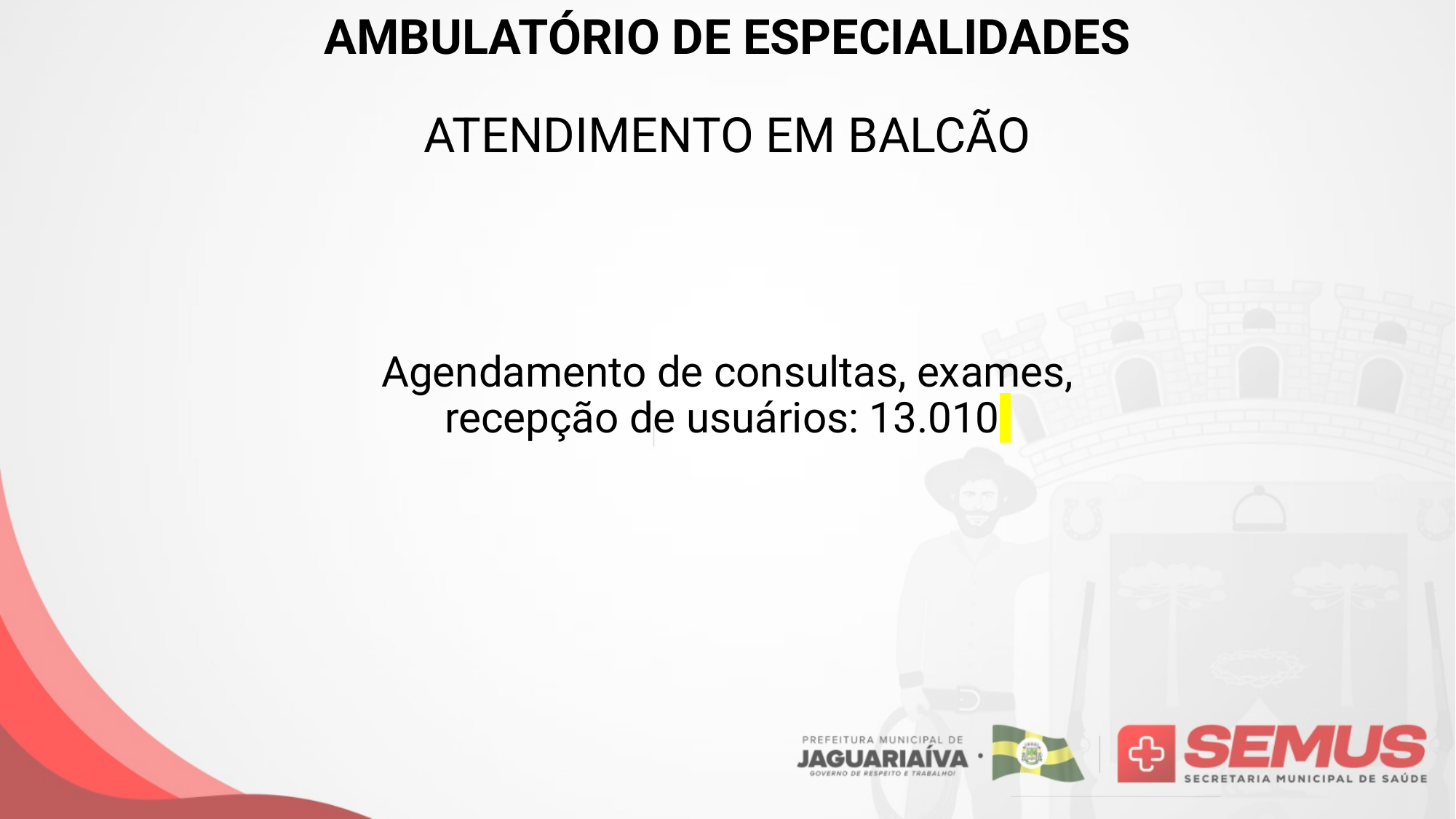

AMBULATÓRIO DE ESPECIALIDADES
# ATENDIMENTO EM BALCÃO
Agendamento de consultas, exames, recepção de usuários: 13.010